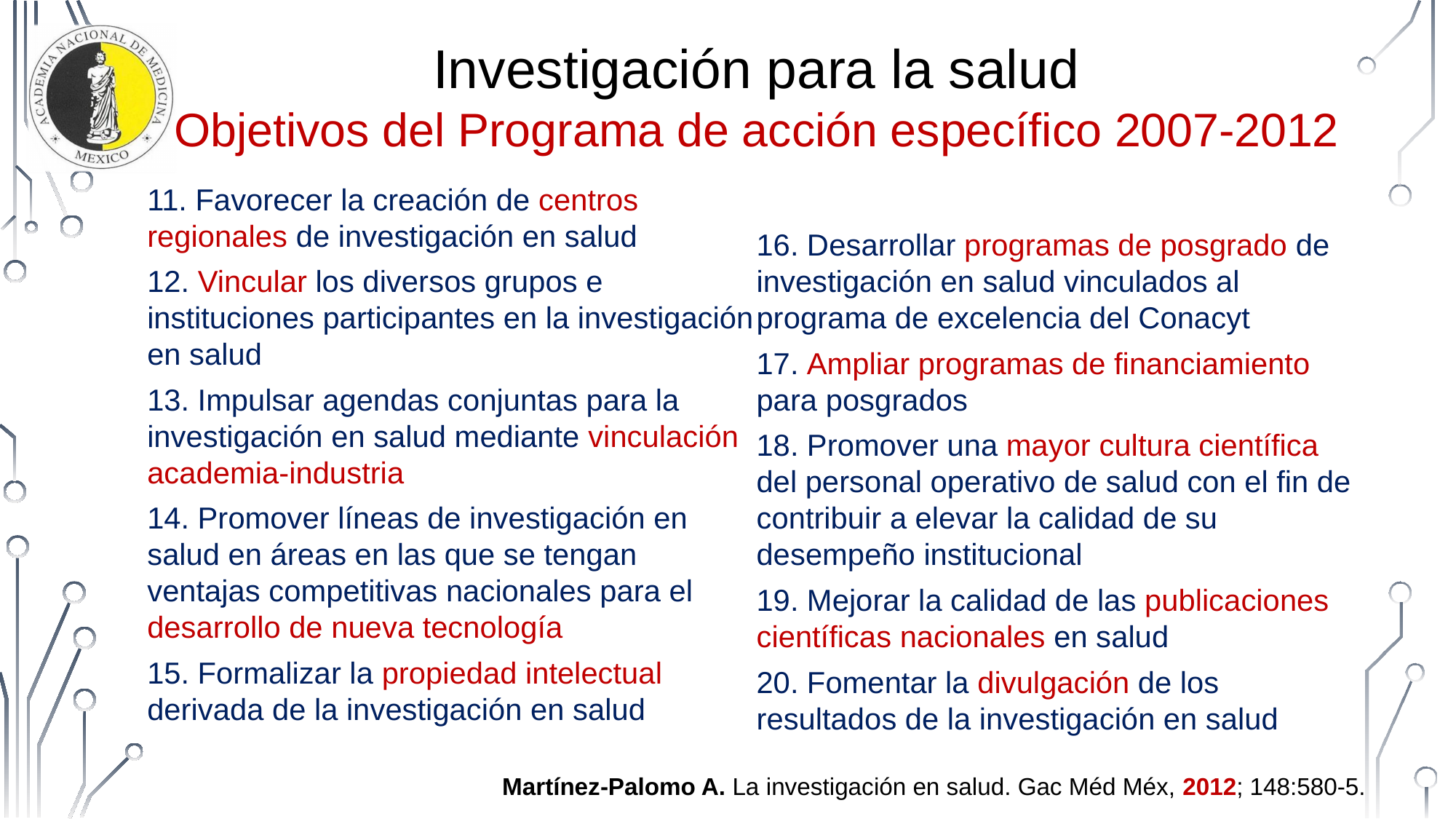

# Investigación para la salud Objetivos del Programa de acción específico 2007-2012
11. Favorecer la creación de centros regionales de investigación en salud
12. Vincular los diversos grupos e instituciones participantes en la investigación en salud
13. Impulsar agendas conjuntas para la investigación en salud mediante vinculación academia-industria
14. Promover líneas de investigación en salud en áreas en las que se tengan ventajas competitivas nacionales para el desarrollo de nueva tecnología
15. Formalizar la propiedad intelectual derivada de la investigación en salud

16. Desarrollar programas de posgrado de investigación en salud vinculados al programa de excelencia del Conacyt
17. Ampliar programas de financiamiento para posgrados
18. Promover una mayor cultura científica del personal operativo de salud con el fin de contribuir a elevar la calidad de su desempeño institucional
19. Mejorar la calidad de las publicaciones científicas nacionales en salud
20. Fomentar la divulgación de los resultados de la investigación en salud
Martínez-Palomo A. La investigación en salud. Gac Méd Méx, 2012; 148:580-5.